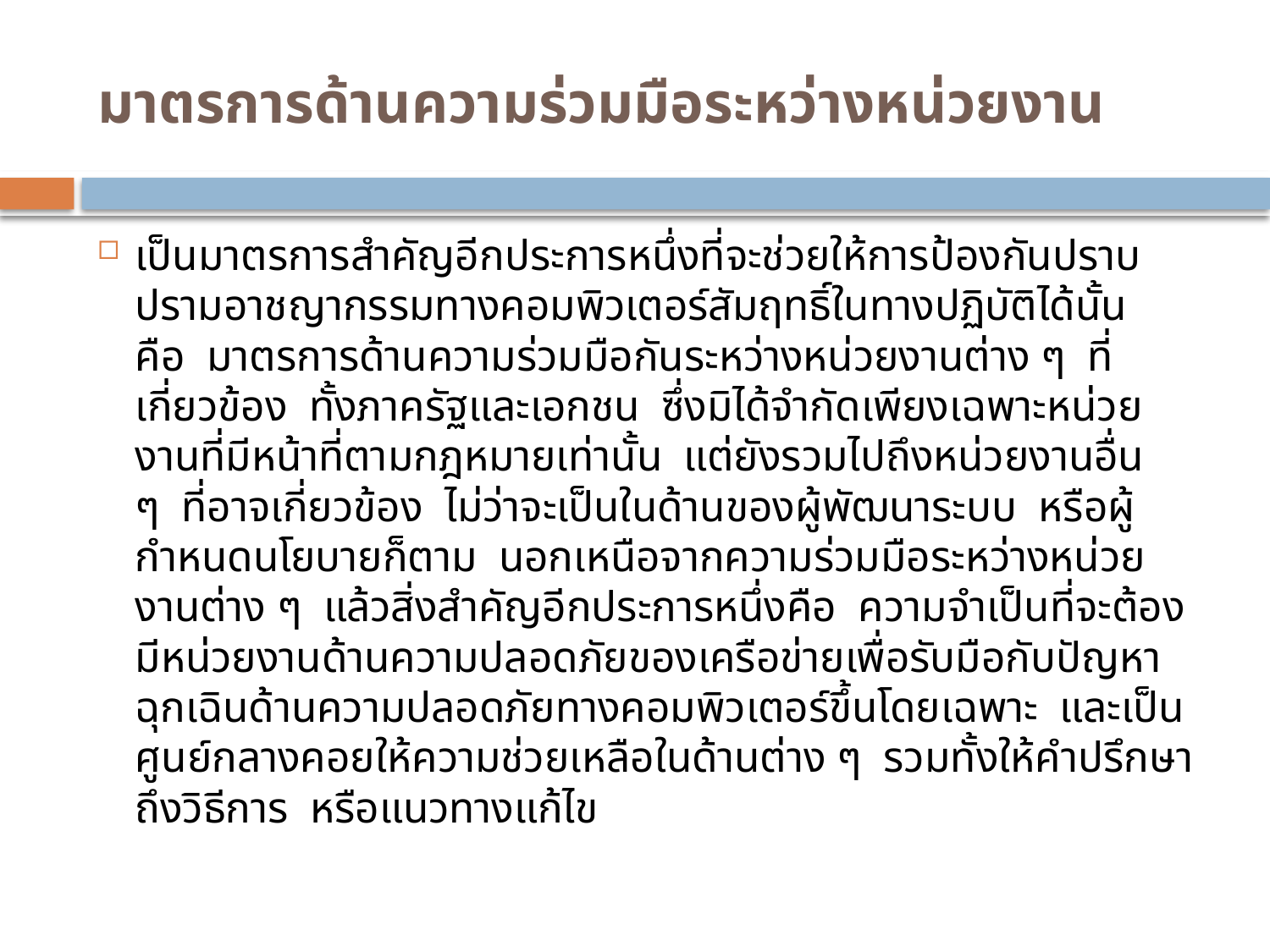

# มาตรการด้านความร่วมมือระหว่างหน่วยงาน
เป็นมาตรการสำคัญอีกประการหนึ่งที่จะช่วยให้การป้องกันปราบปรามอาชญากรรมทางคอมพิวเตอร์สัมฤทธิ์ในทางปฏิบัติได้นั้นคือ  มาตรการด้านความร่วมมือกันระหว่างหน่วยงานต่าง ๆ  ที่เกี่ยวข้อง  ทั้งภาครัฐและเอกชน  ซึ่งมิได้จำกัดเพียงเฉพาะหน่วยงานที่มีหน้าที่ตามกฎหมายเท่านั้น  แต่ยังรวมไปถึงหน่วยงานอื่น ๆ  ที่อาจเกี่ยวข้อง  ไม่ว่าจะเป็นในด้านของผู้พัฒนาระบบ  หรือผู้กำหนดนโยบายก็ตาม  นอกเหนือจากความร่วมมือระหว่างหน่วยงานต่าง ๆ  แล้วสิ่งสำคัญอีกประการหนึ่งคือ  ความจำเป็นที่จะต้องมีหน่วยงานด้านความปลอดภัยของเครือข่ายเพื่อรับมือกับปัญหาฉุกเฉินด้านความปลอดภัยทางคอมพิวเตอร์ขึ้นโดยเฉพาะ  และเป็นศูนย์กลางคอยให้ความช่วยเหลือในด้านต่าง ๆ  รวมทั้งให้คำปรึกษาถึงวิธีการ  หรือแนวทางแก้ไข